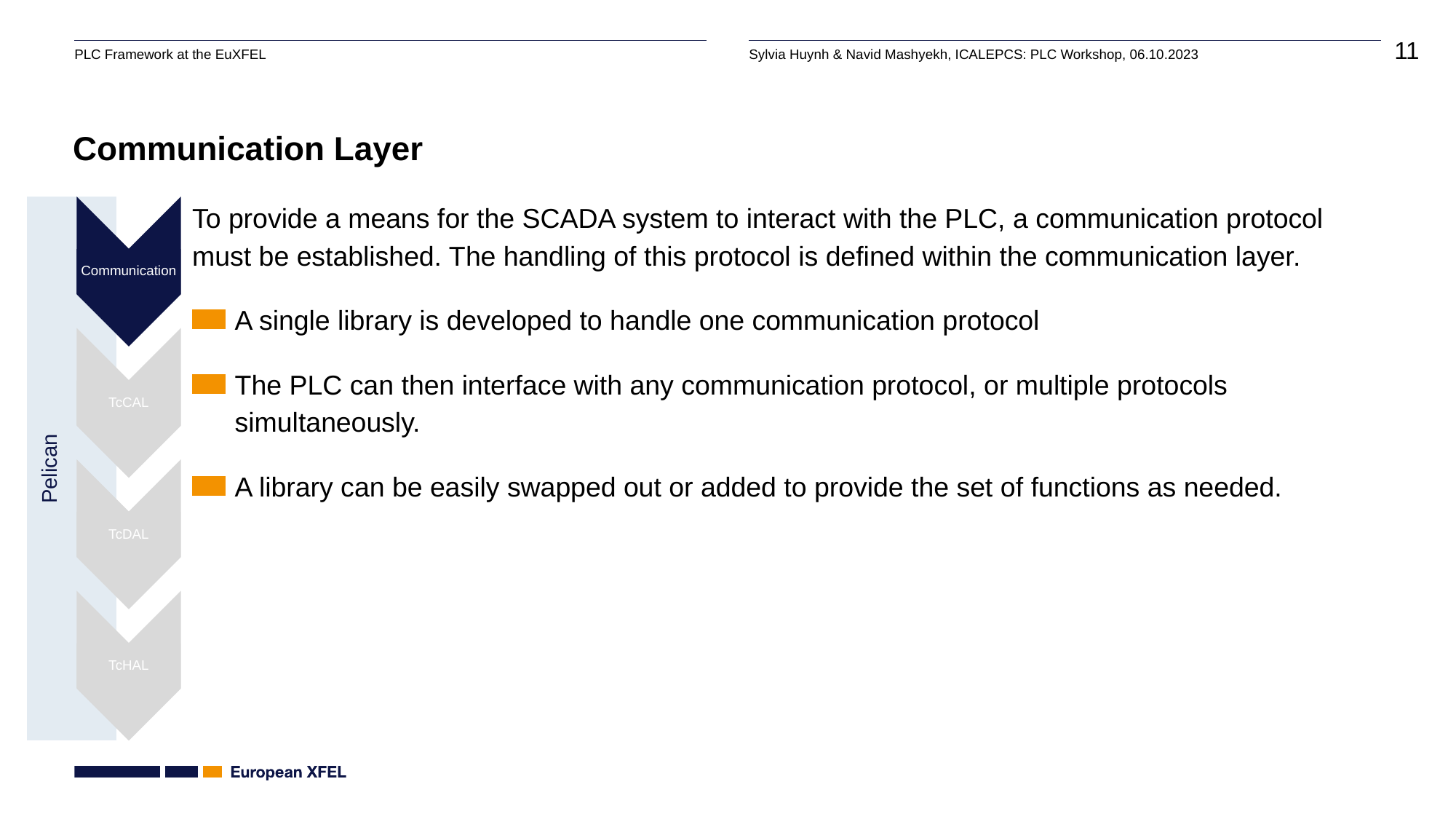

# Communication Layer
Pelican

Communication
To provide a means for the SCADA system to interact with the PLC, a communication protocol must be established. The handling of this protocol is defined within the communication layer.
A single library is developed to handle one communication protocol
The PLC can then interface with any communication protocol, or multiple protocols simultaneously.
A library can be easily swapped out or added to provide the set of functions as needed.

TcCAL

TcDAL

TcHAL